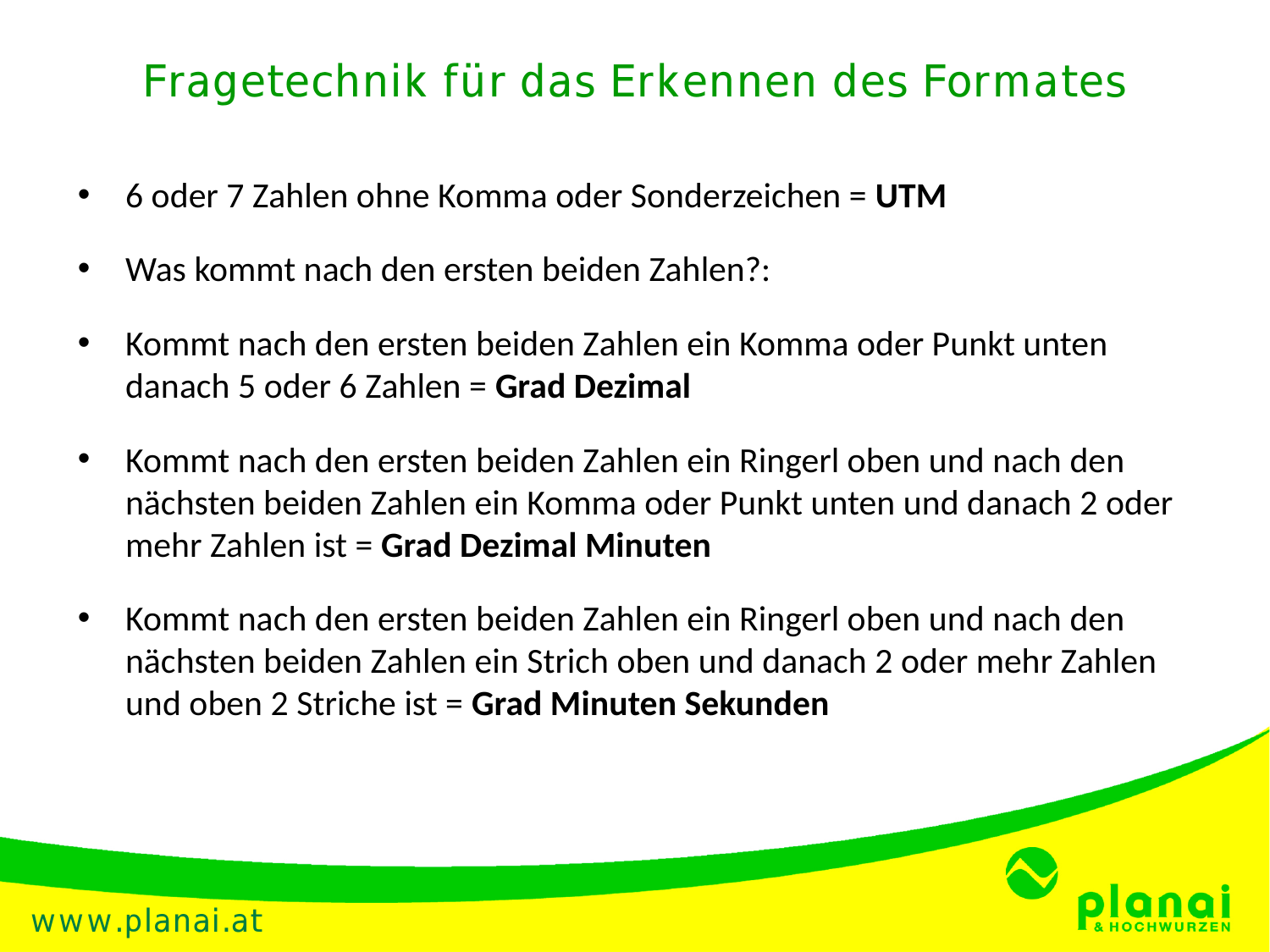

# Fragetechnik für das Erkennen des Formates
6 oder 7 Zahlen ohne Komma oder Sonderzeichen = UTM
Was kommt nach den ersten beiden Zahlen?:
Kommt nach den ersten beiden Zahlen ein Komma oder Punkt unten danach 5 oder 6 Zahlen = Grad Dezimal
Kommt nach den ersten beiden Zahlen ein Ringerl oben und nach den nächsten beiden Zahlen ein Komma oder Punkt unten und danach 2 oder mehr Zahlen ist = Grad Dezimal Minuten
Kommt nach den ersten beiden Zahlen ein Ringerl oben und nach den nächsten beiden Zahlen ein Strich oben und danach 2 oder mehr Zahlen und oben 2 Striche ist = Grad Minuten Sekunden